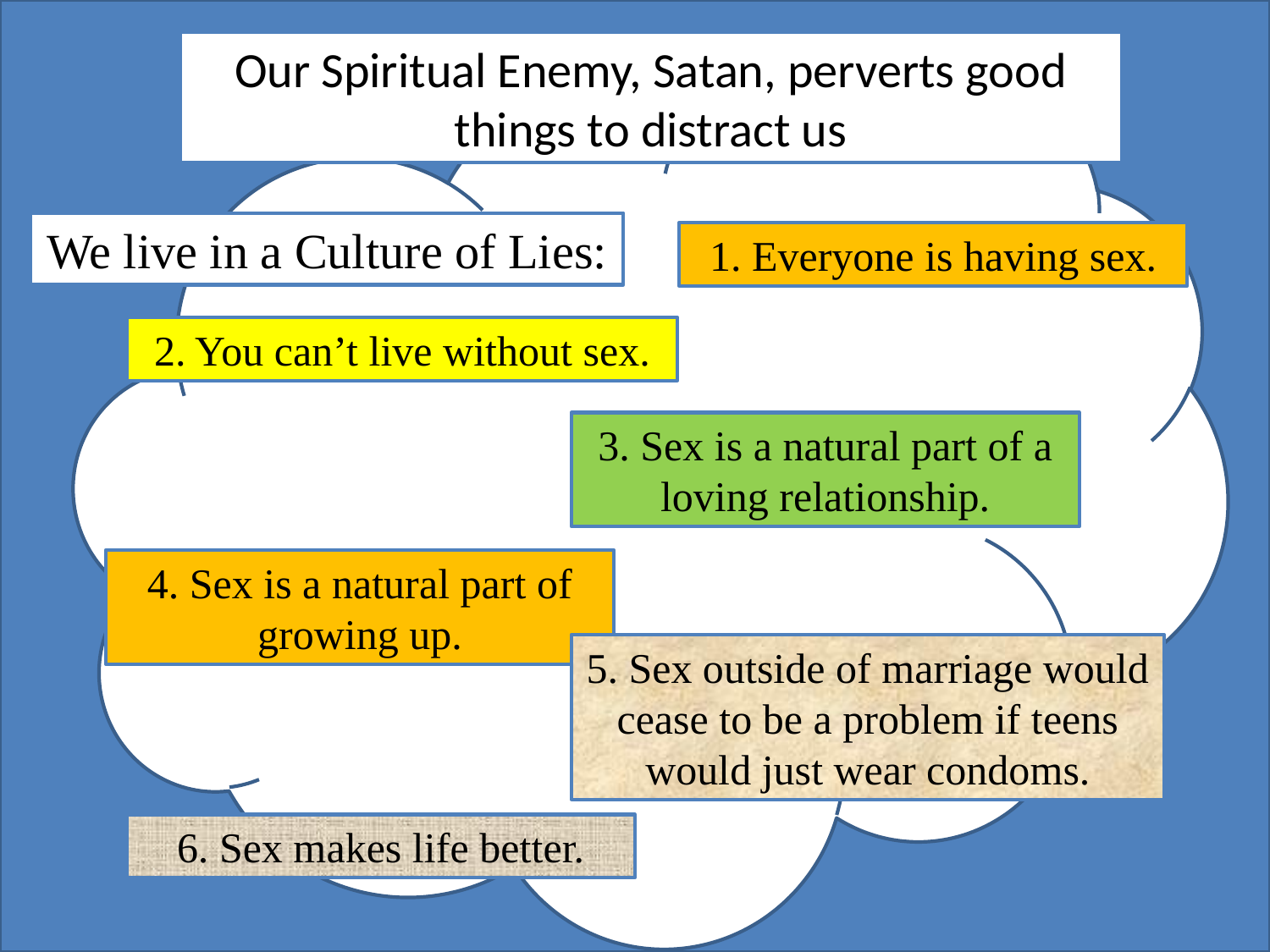

Our Spiritual Enemy, Satan, perverts good things to distract us

We live in a Culture of Lies:
1. Everyone is having sex.
2. You can’t live without sex.
3. Sex is a natural part of a loving relationship.
4. Sex is a natural part of growing up.
5. Sex outside of marriage would cease to be a problem if teens would just wear condoms.
6. Sex makes life better.